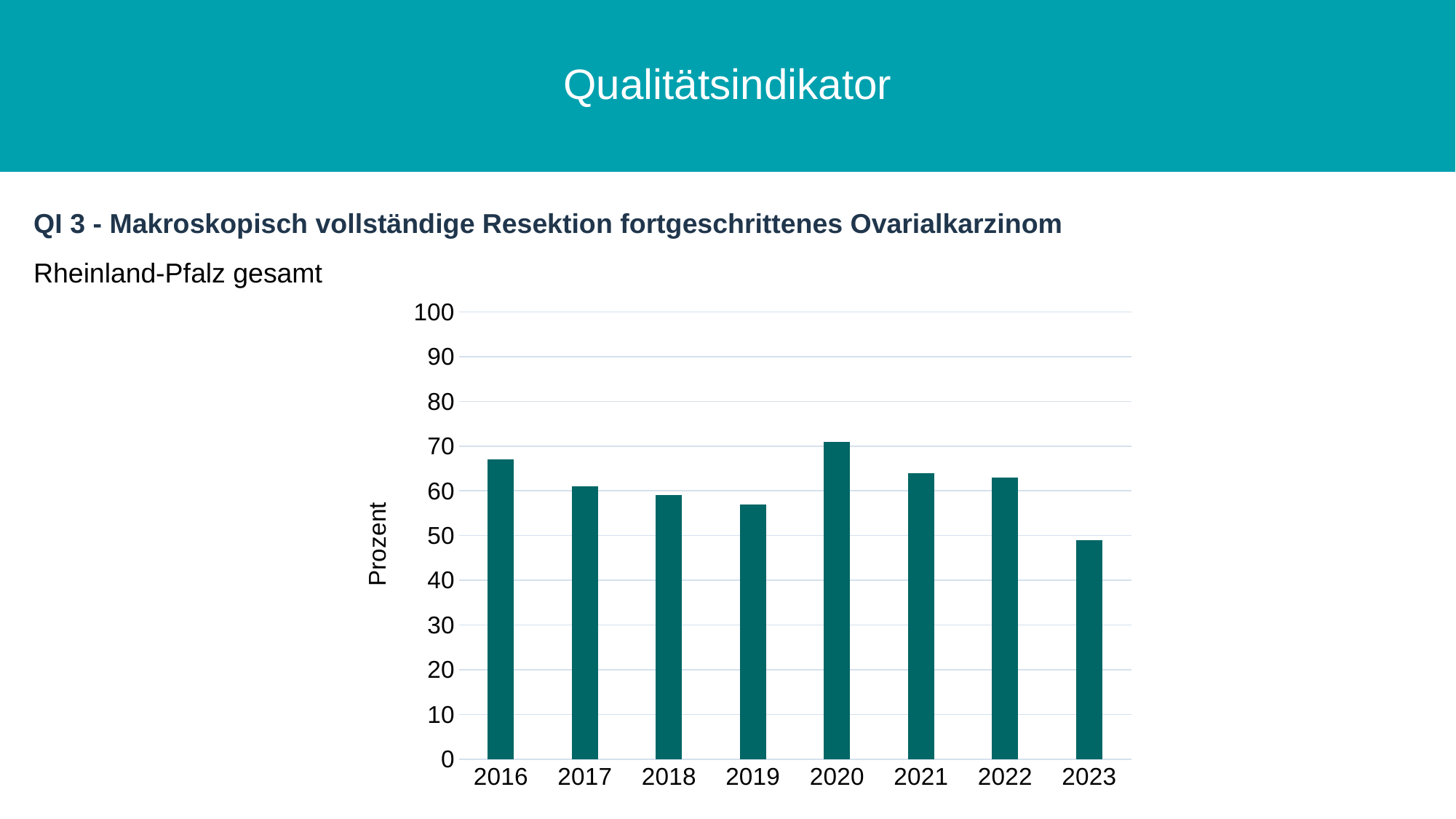

Qualitätsindikator
QI 3 - Makroskopisch vollständige Resektion fortgeschrittenes Ovarialkarzinom
Rheinland-Pfalz gesamt

### Chart

| Category | QI3 |
|---|---|
| 2016 | 67.0 |
| 2017 | 61.0 |
| 2018 | 59.0 |
| 2019 | 57.0 |
| 2020 | 71.0 |
| 2021 | 64.0 |
| 2022 | 63.0 |
| 2023 | 49.0 |